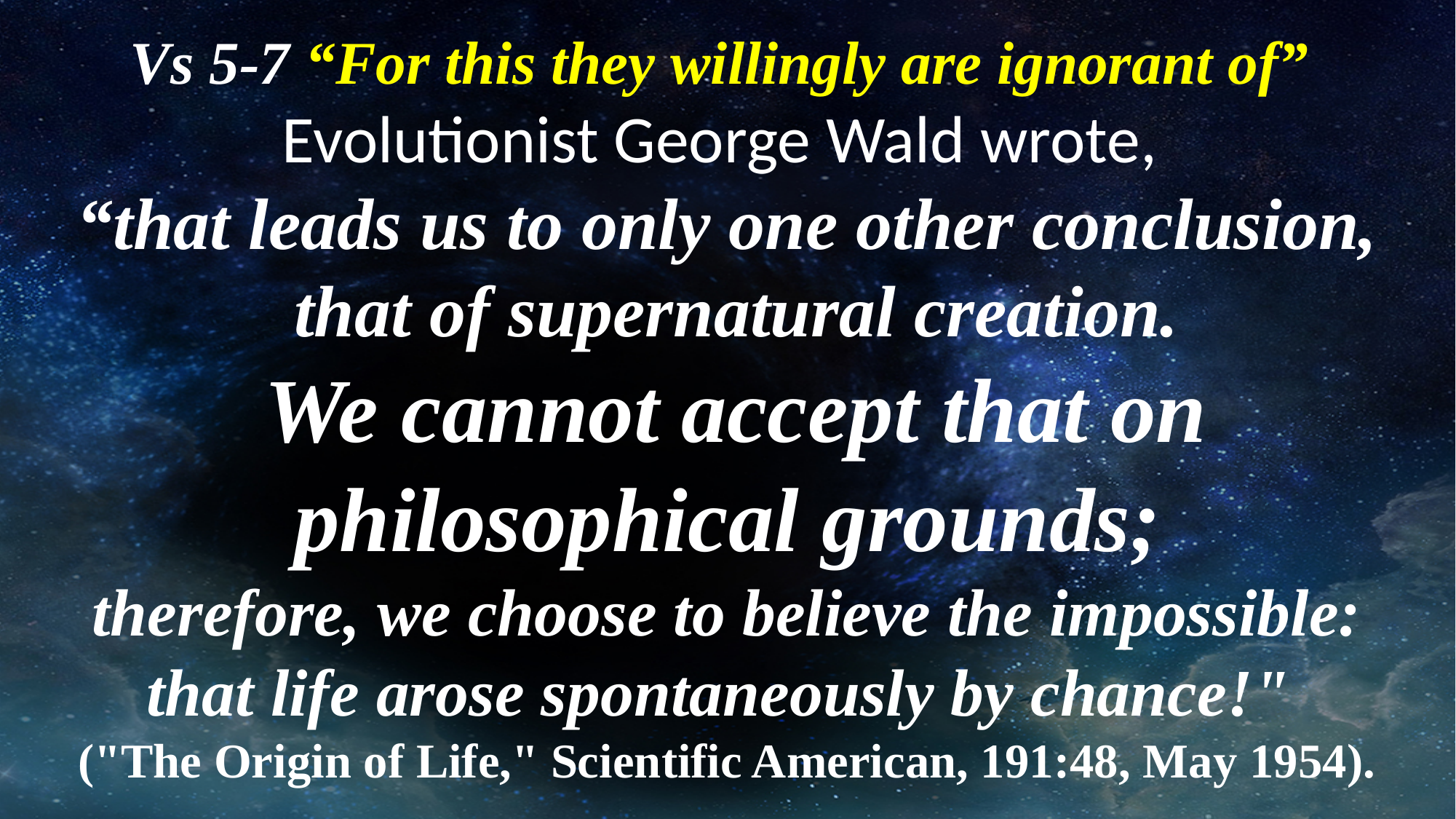

Vs 5-7 “For this they willingly are ignorant of”
Evolutionist George Wald wrote,
“that leads us to only one other conclusion,
 that of supernatural creation.
 We cannot accept that on philosophical grounds;
 therefore, we choose to believe the impossible:
that life arose spontaneously by chance!"
("The Origin of Life," Scientific American, 191:48, May 1954).